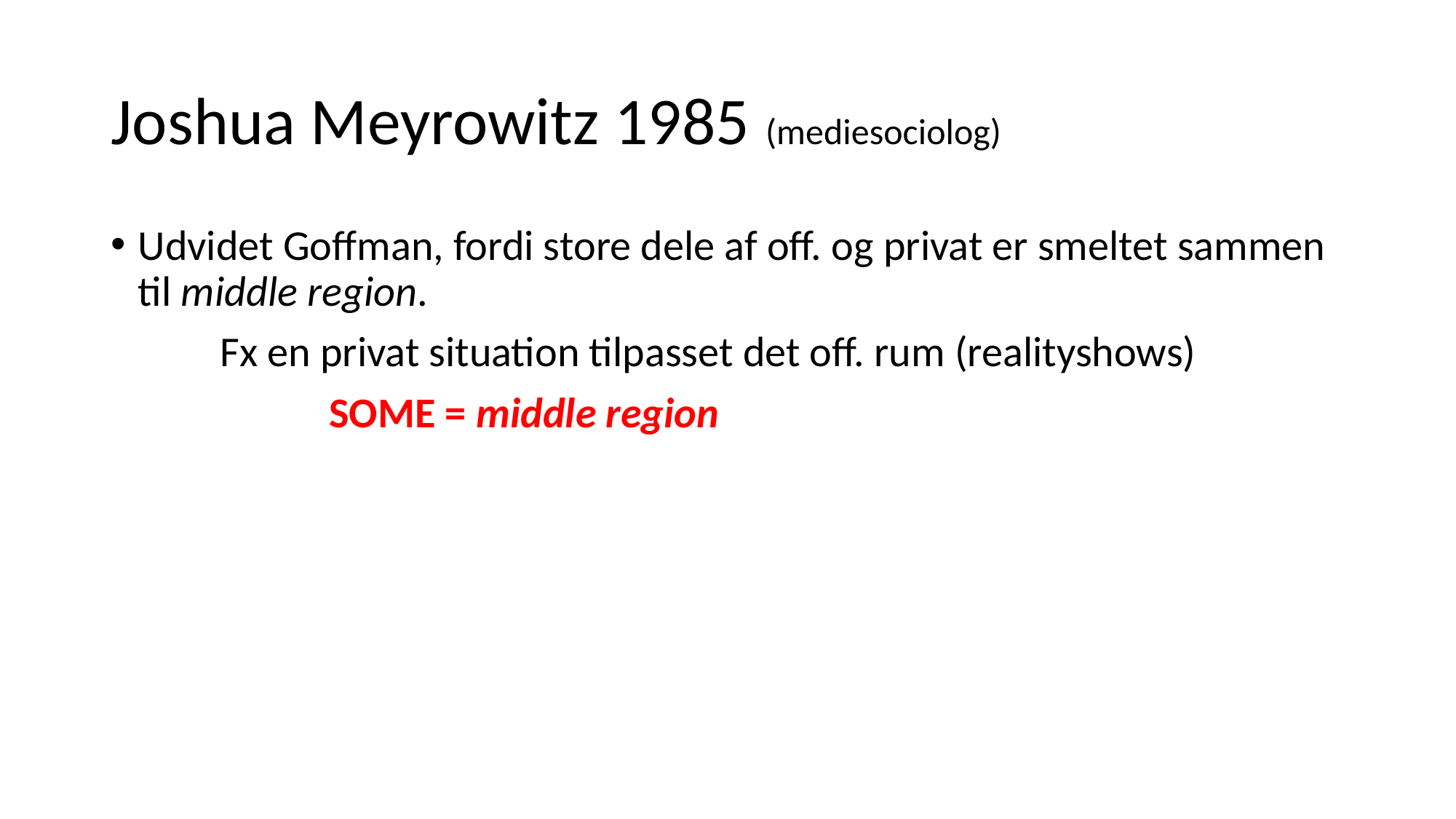

# Joshua Meyrowitz 1985 (mediesociolog)
Udvidet Goffman, fordi store dele af off. og privat er smeltet sammen til middle region.
	Fx en privat situation tilpasset det off. rum (realityshows)
		SOME = middle region